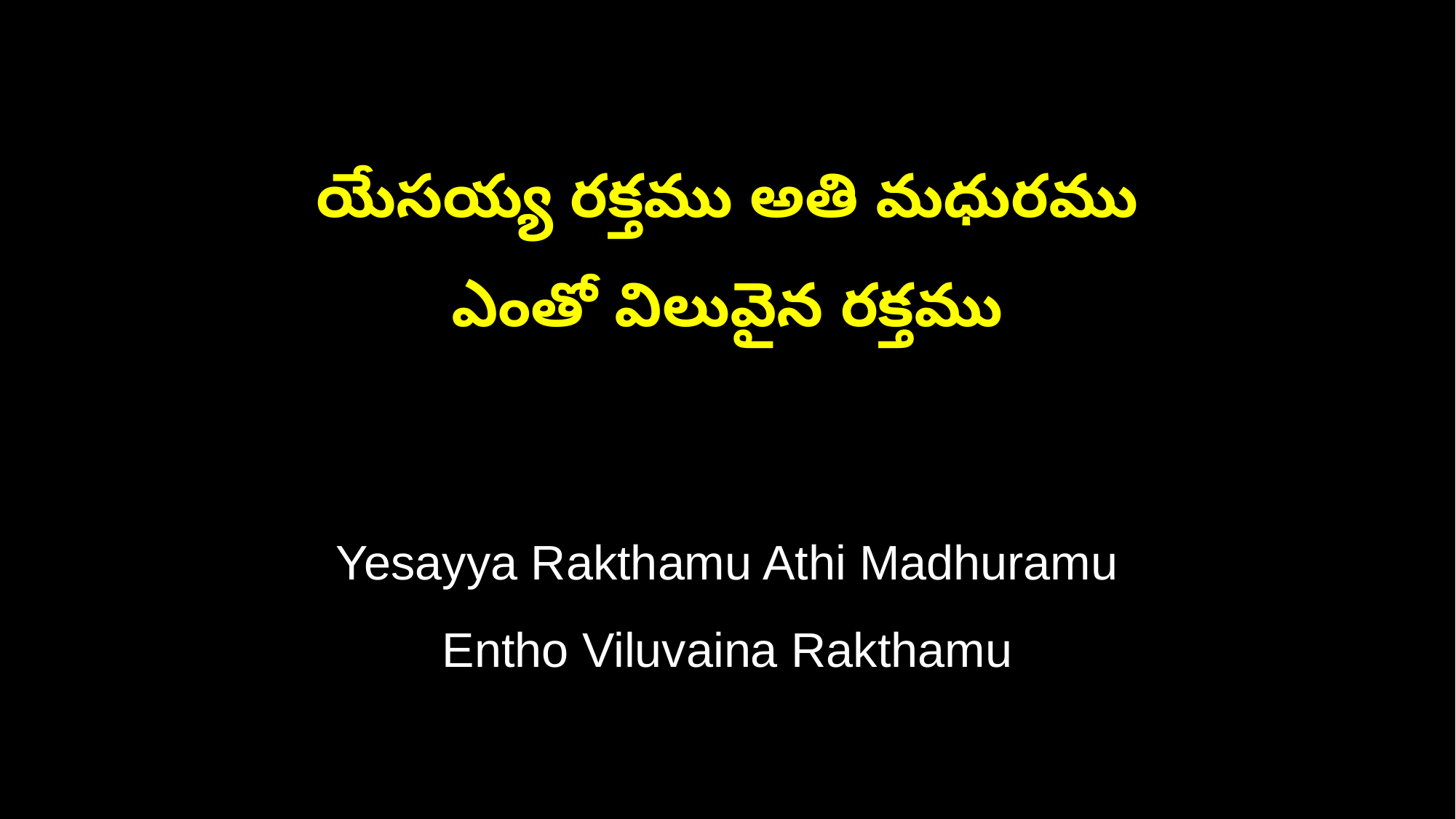

యేసయ్య రక్తము అతి మధురము
ఎంతో విలువైన రక్తము
Yesayya Rakthamu Athi Madhuramu
Entho Viluvaina Rakthamu